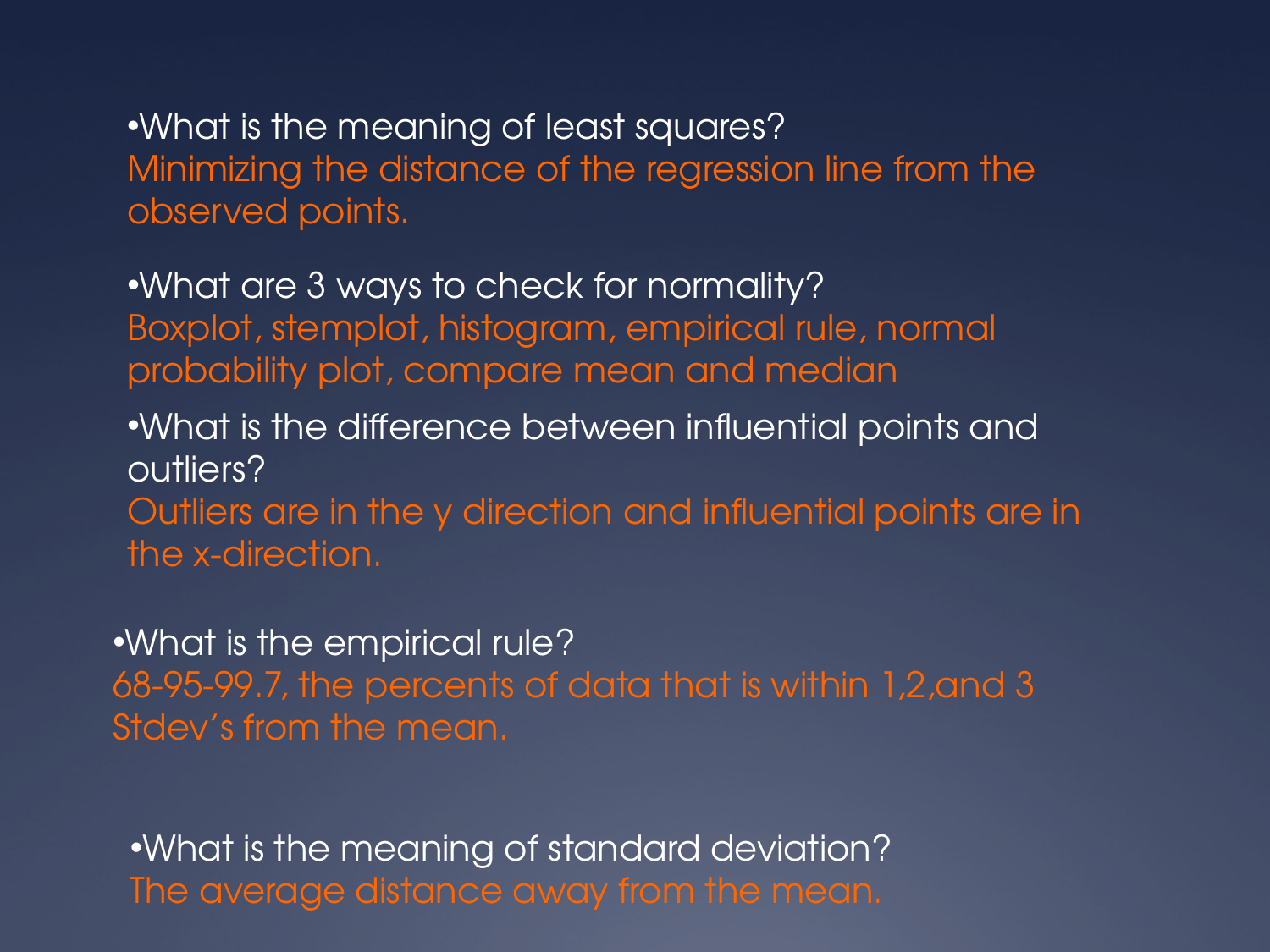

What is the meaning of least squares?
Minimizing the distance of the regression line from the observed points.
What are 3 ways to check for normality?
Boxplot, stemplot, histogram, empirical rule, normal probability plot, compare mean and median
What is the difference between influential points and outliers?
Outliers are in the y direction and influential points are in the x-direction.
What is the empirical rule?
68-95-99.7, the percents of data that is within 1,2,and 3 Stdev’s from the mean.
What is the meaning of standard deviation?
The average distance away from the mean.